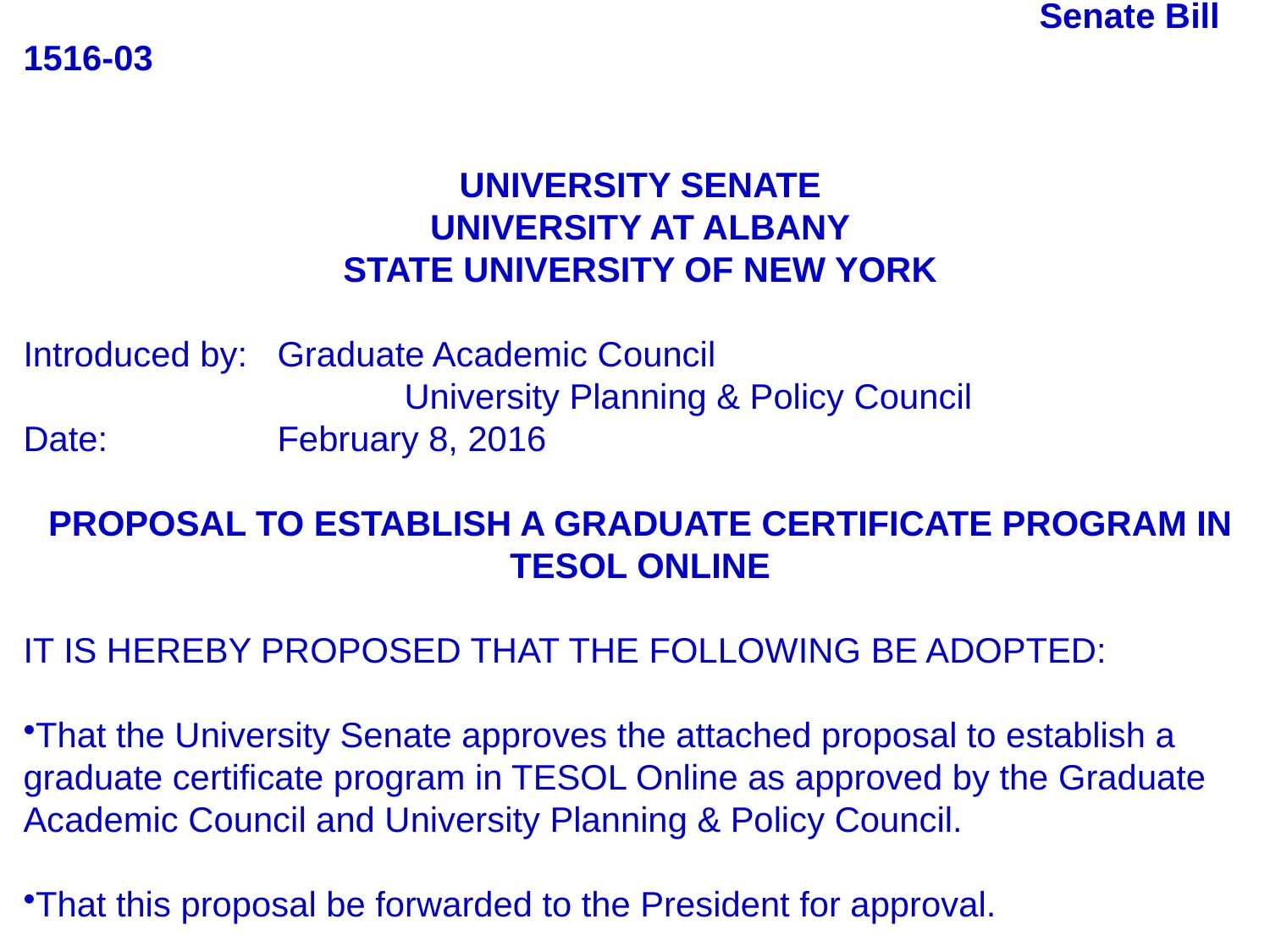

Senate Bill 1516-03

UNIVERSITY SENATE
UNIVERSITY AT ALBANY
STATE UNIVERSITY OF NEW YORK

Introduced by:	Graduate Academic Council
			University Planning & Policy Council
Date:		February 8, 2016

PROPOSAL TO ESTABLISH A GRADUATE CERTIFICATE PROGRAM IN TESOL ONLINE

IT IS HEREBY PROPOSED THAT THE FOLLOWING BE ADOPTED:

That the University Senate approves the attached proposal to establish a graduate certificate program in TESOL Online as approved by the Graduate Academic Council and University Planning & Policy Council.

That this proposal be forwarded to the President for approval.